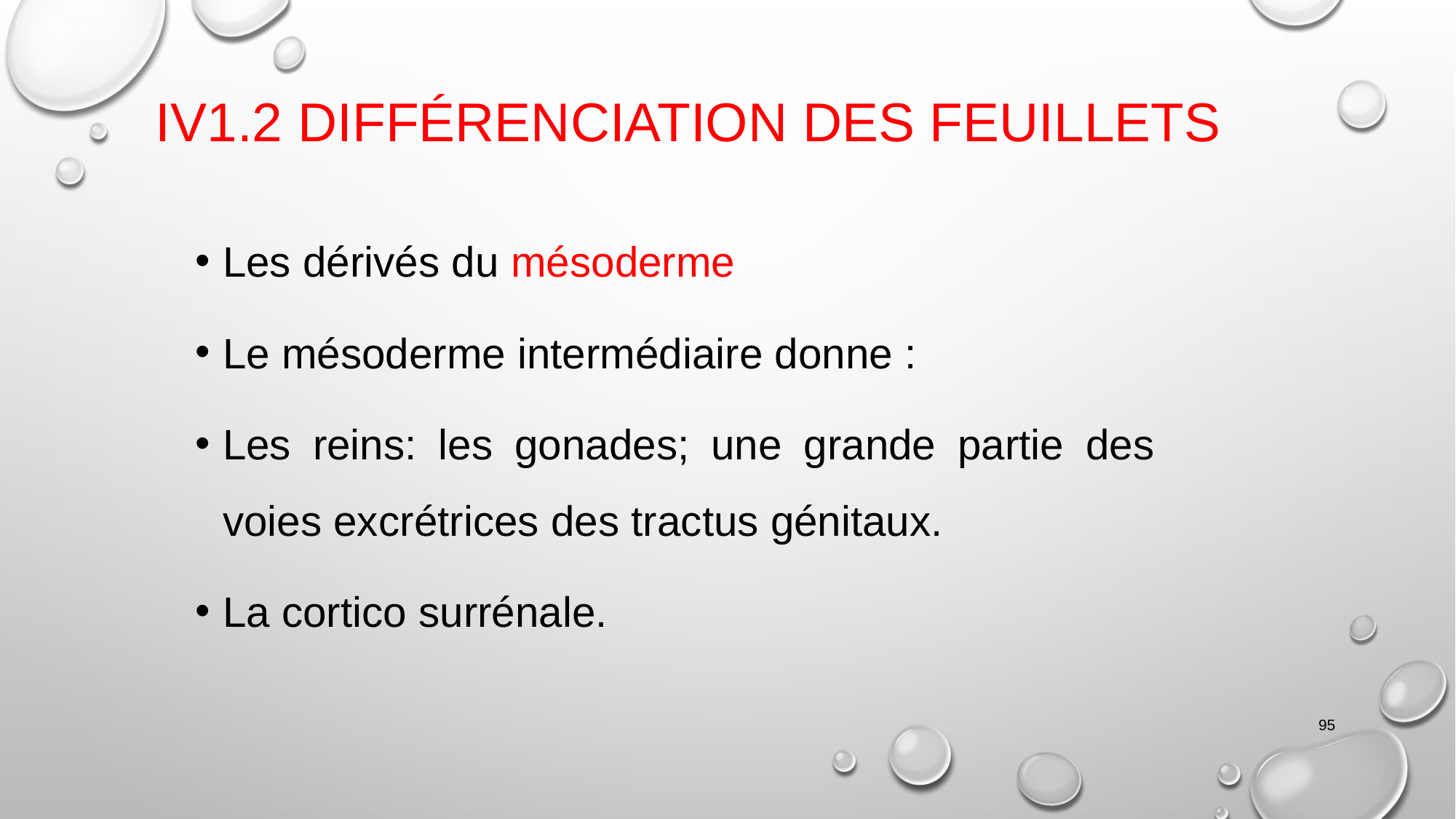

# IV1.2 Différenciation des feuillets
Les dérivés du mésoderme
Le mésoderme intermédiaire donne :
Les reins: les gonades; une grande partie des voies excrétrices des tractus génitaux.
La cortico surrénale.

95